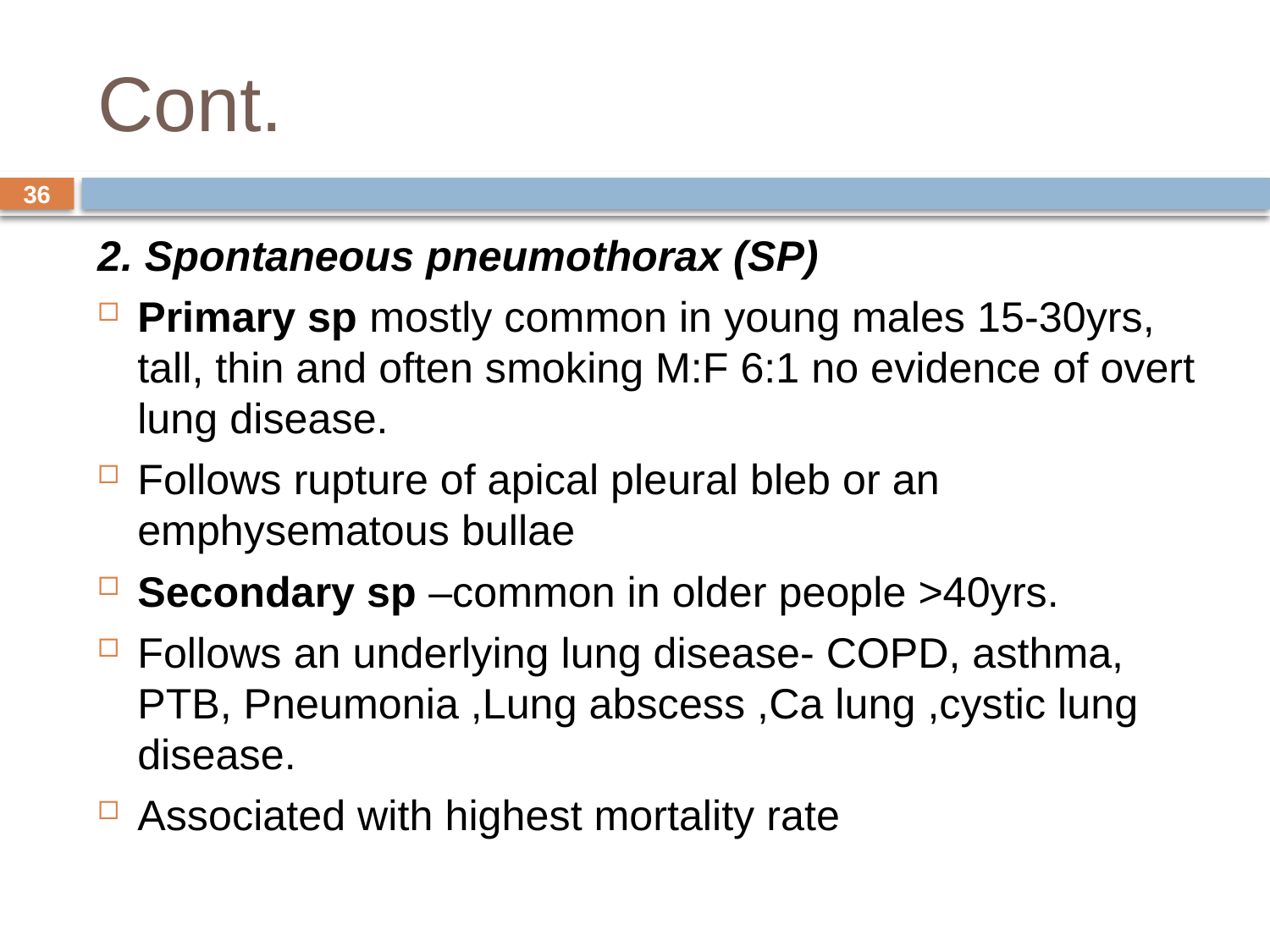

# Cont.
36
2. Spontaneous pneumothorax (SP)
Primary sp mostly common in young males 15-30yrs, tall, thin and often smoking M:F 6:1 no evidence of overt lung disease.
Follows rupture of apical pleural bleb or an emphysematous bullae
Secondary sp –common in older people >40yrs.
Follows an underlying lung disease- COPD, asthma, PTB, Pneumonia ,Lung abscess ,Ca lung ,cystic lung disease.
Associated with highest mortality rate